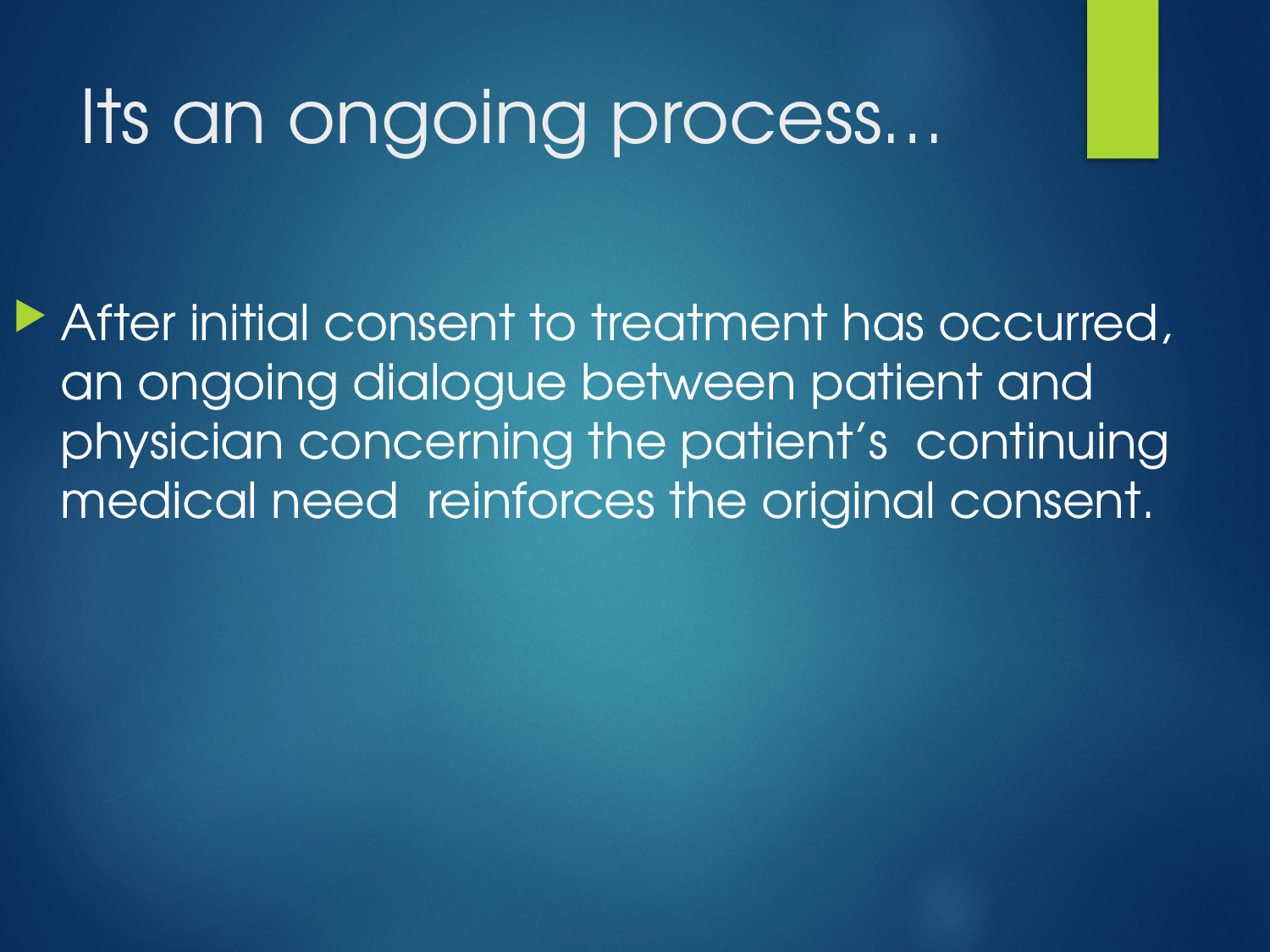

# Its an ongoing process…
After initial consent to treatment has occurred, an ongoing dialogue between patient and physician concerning the patient’s  continuing medical need  reinforces the original consent.